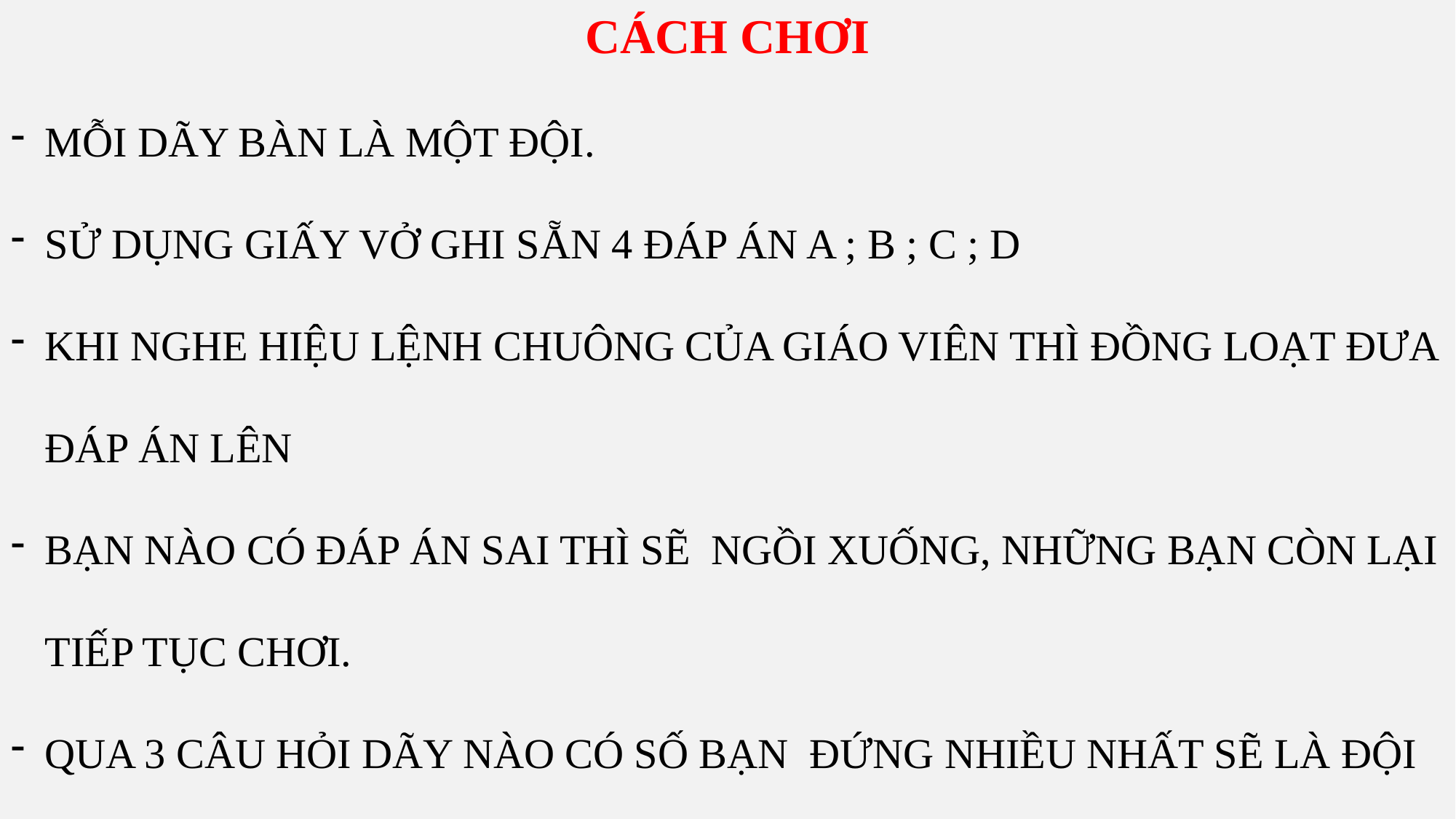

CÁCH CHƠI
MỖI DÃY BÀN LÀ MỘT ĐỘI.
SỬ DỤNG GIẤY VỞ GHI SẴN 4 ĐÁP ÁN A ; B ; C ; D
KHI NGHE HIỆU LỆNH CHUÔNG CỦA GIÁO VIÊN THÌ ĐỒNG LOẠT ĐƯA ĐÁP ÁN LÊN
BẠN NÀO CÓ ĐÁP ÁN SAI THÌ SẼ  NGỒI XUỐNG, NHỮNG BẠN CÒN LẠI TIẾP TỤC CHƠI.
QUA 3 CÂU HỎI DÃY NÀO CÓ SỐ BẠN  ĐỨNG NHIỀU NHẤT SẼ LÀ ĐỘI THẮNG CUỘC